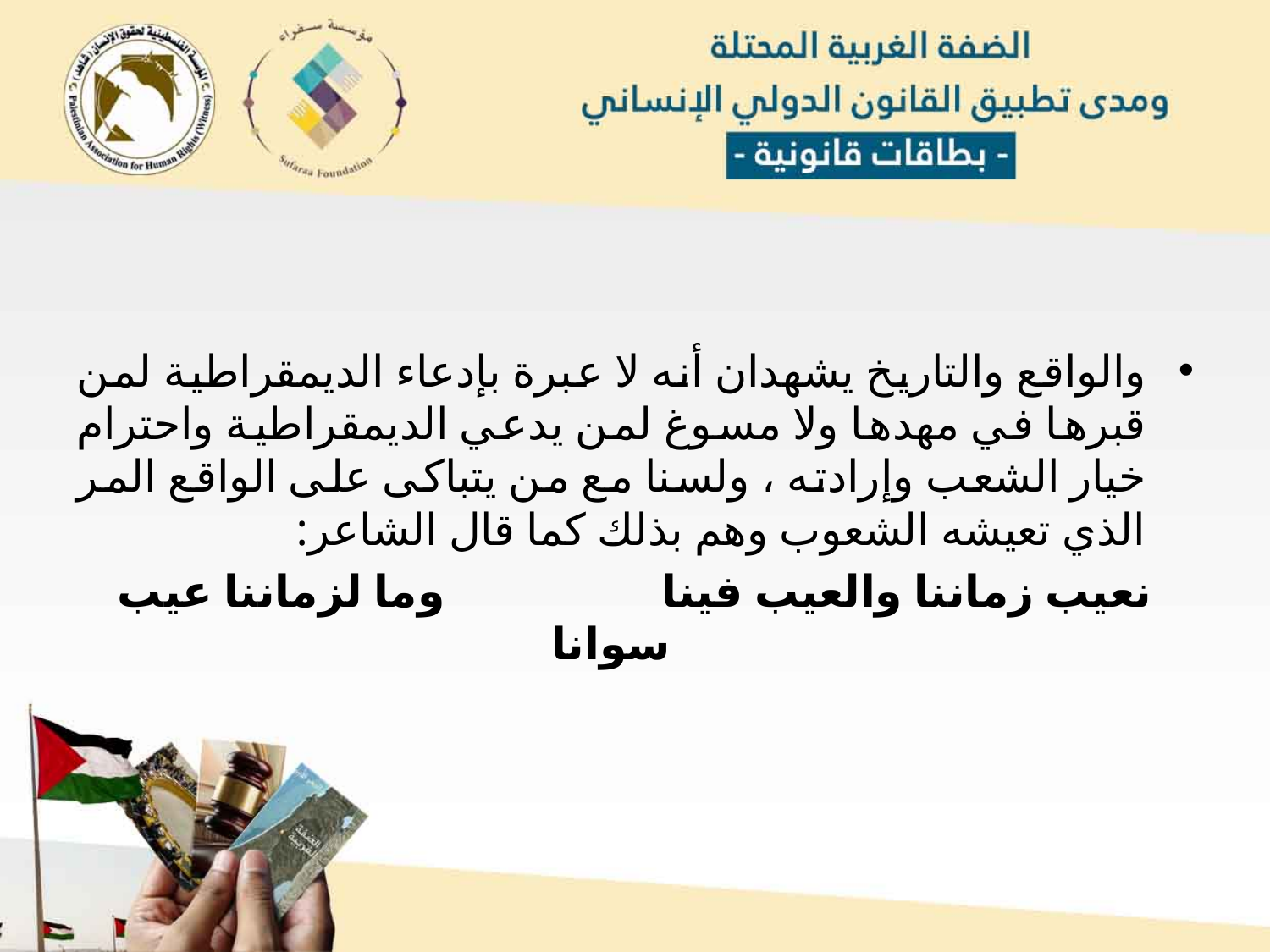

والواقع والتاريخ يشهدان أنه لا عبرة بإدعاء الديمقراطية لمن قبرها في مهدها ولا مسوغ لمن يدعي الديمقراطية واحترام خيار الشعب وإرادته ، ولسنا مع من يتباكى على الواقع المر الذي تعيشه الشعوب وهم بذلك كما قال الشاعر:
نعيب زماننا والعيب فينا                   وما لزماننا عيب سوانا